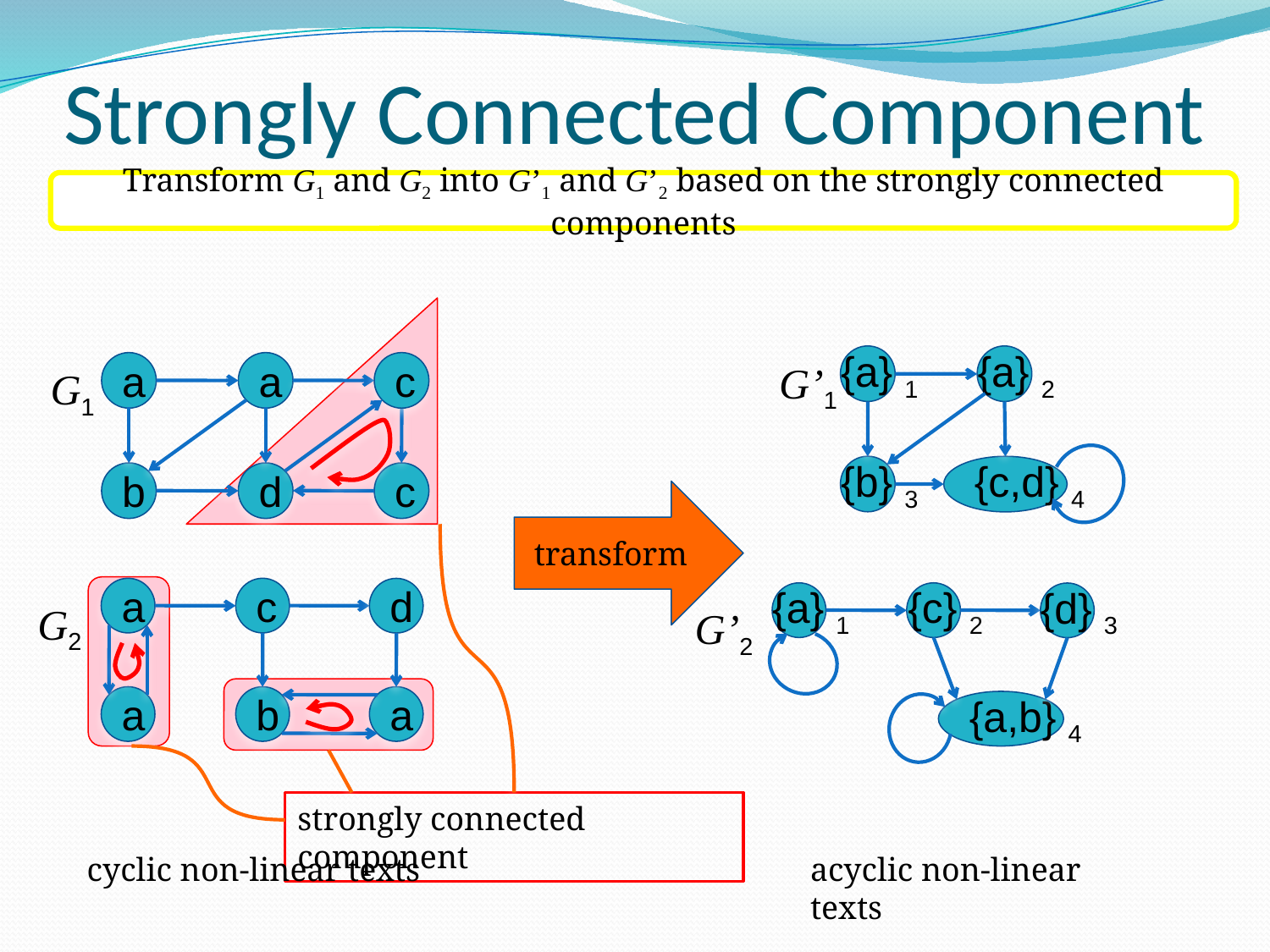

Strongly Connected Component
Transform G1 and G2 into G’1 and G’2 based on the strongly connected components

  {a} 1
  {a} 2
  {b} 3
{c,d} 4
G’1

  {a} 1
  {c} 2
  {d} 3
{a,b} 4
G’2

acyclic non-linear texts
transform
a
a
c
b
d
c
G1

strongly connected component
a
c
d
a
b
a
G2

cyclic non-linear texts